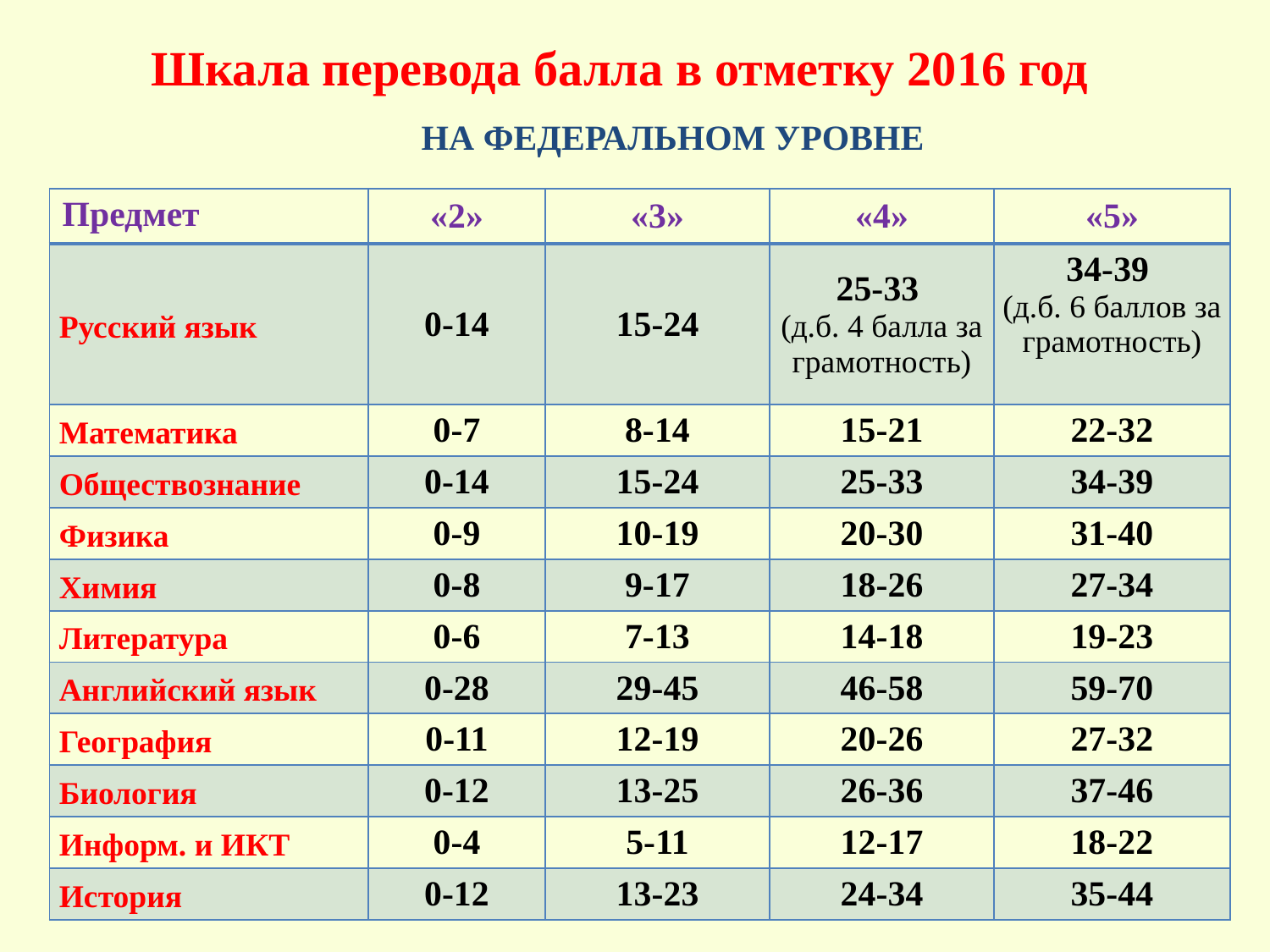

# Шкала перевода балла в отметку 2016 год
НА ФЕДЕРАЛЬНОМ УРОВНЕ
| Предмет | «2» | «3» | «4» | «5» |
| --- | --- | --- | --- | --- |
| Русский язык | 0-14 | 15-24 | 25-33 (д.б. 4 балла за грамотность) | 34-39 (д.б. 6 баллов за грамотность) |
| Математика | 0-7 | 8-14 | 15-21 | 22-32 |
| Обществознание | 0-14 | 15-24 | 25-33 | 34-39 |
| Физика | 0-9 | 10-19 | 20-30 | 31-40 |
| Химия | 0-8 | 9-17 | 18-26 | 27-34 |
| Литература | 0-6 | 7-13 | 14-18 | 19-23 |
| Английский язык | 0-28 | 29-45 | 46-58 | 59-70 |
| География | 0-11 | 12-19 | 20-26 | 27-32 |
| Биология | 0-12 | 13-25 | 26-36 | 37-46 |
| Информ. и ИКТ | 0-4 | 5-11 | 12-17 | 18-22 |
| История | 0-12 | 13-23 | 24-34 | 35-44 |